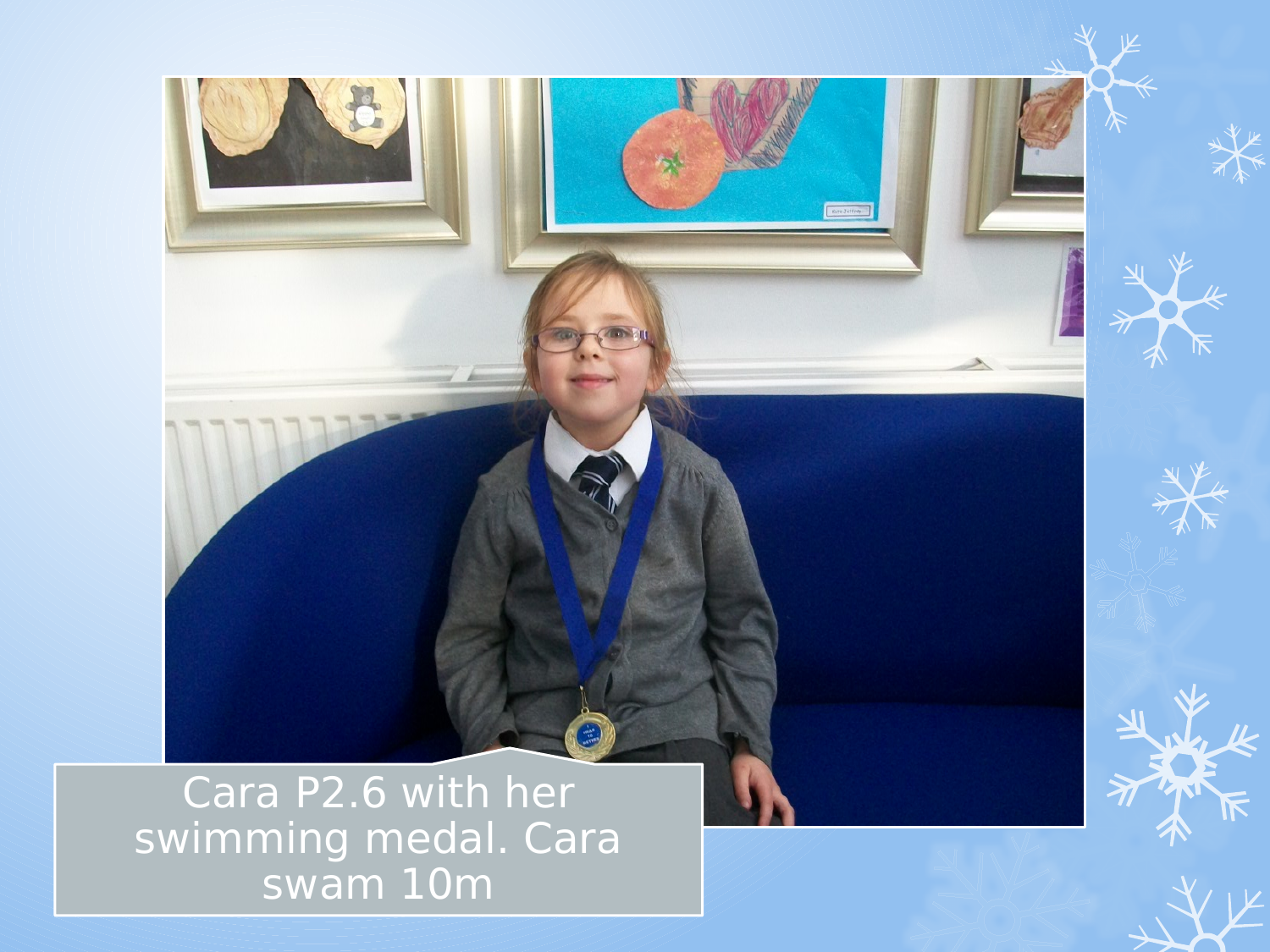

Cara P2.6 with her swimming medal. Cara swam 10m